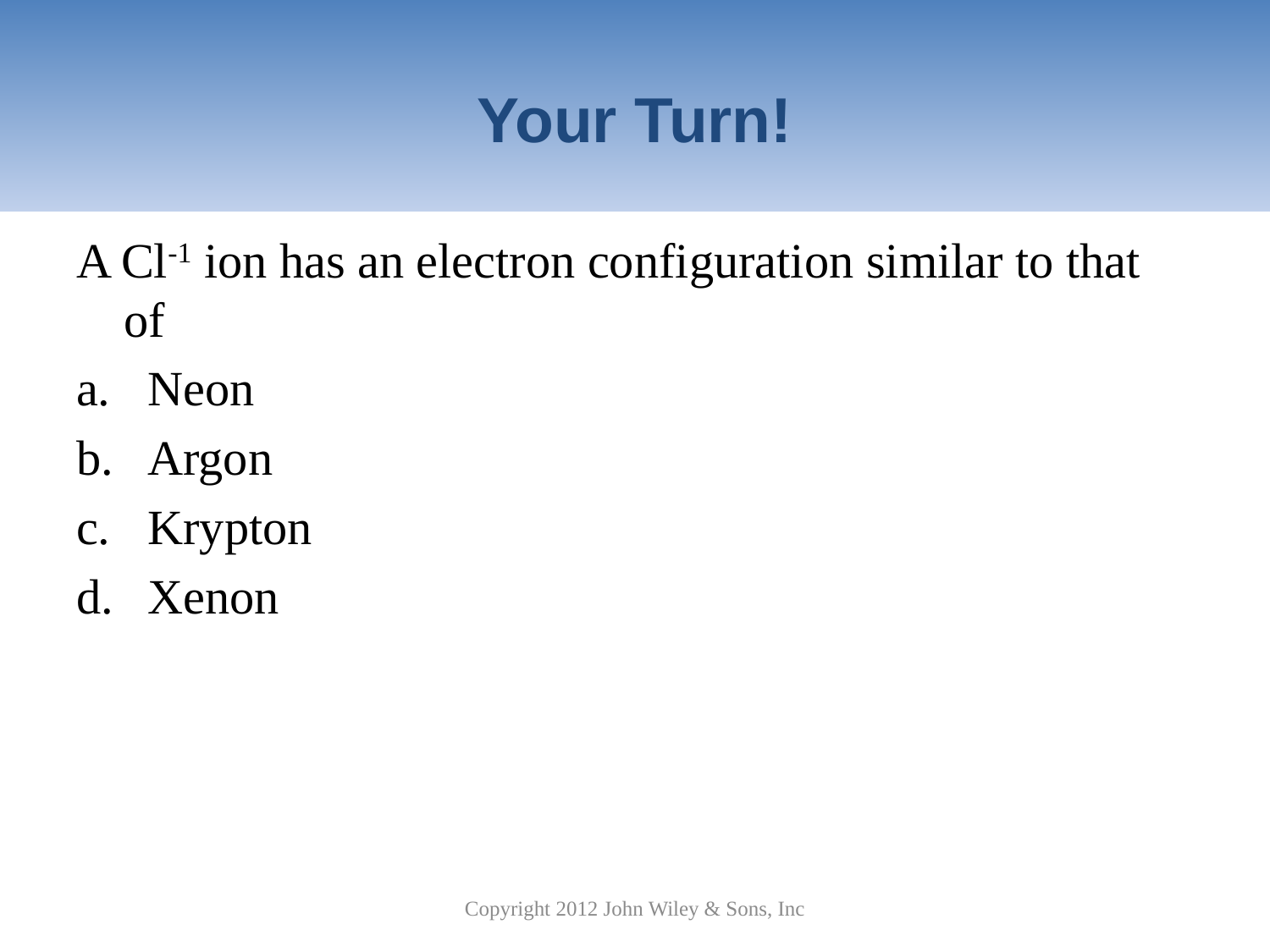

# Your Turn!
A Cl-1 ion has an electron configuration similar to that of
Neon
Argon
Krypton
Xenon

Copyright 2012 John Wiley & Sons, Inc